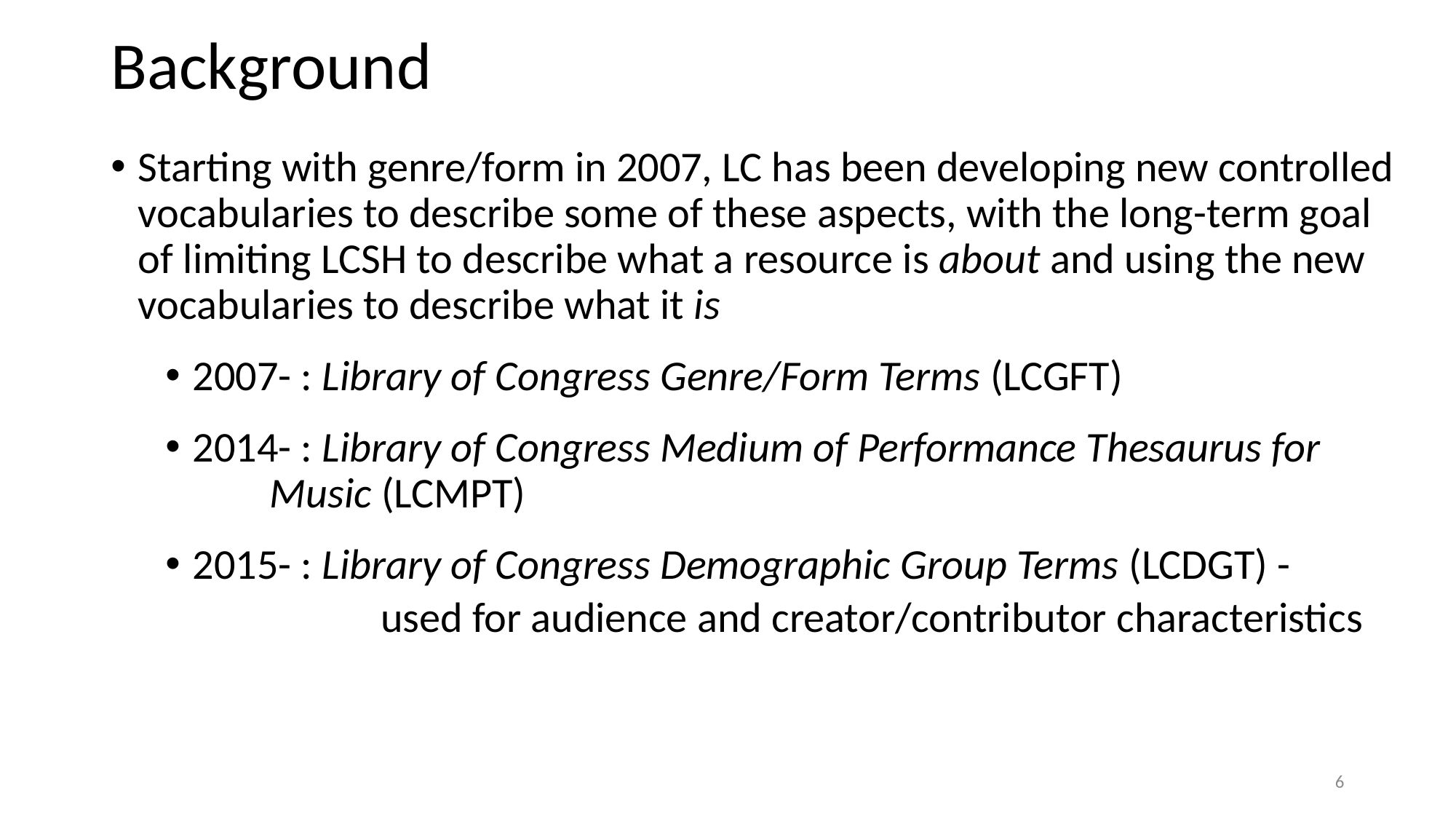

# Background
Starting with genre/form in 2007, LC has been developing new controlled vocabularies to describe some of these aspects, with the long-term goal of limiting LCSH to describe what a resource is about and using the new vocabularies to describe what it is
2007- : Library of Congress Genre/Form Terms (LCGFT)
2014- : Library of Congress Medium of Performance Thesaurus for 	          Music (LCMPT)
2015- : Library of Congress Demographic Group Terms (LCDGT) -
	           used for audience and creator/contributor characteristics

6